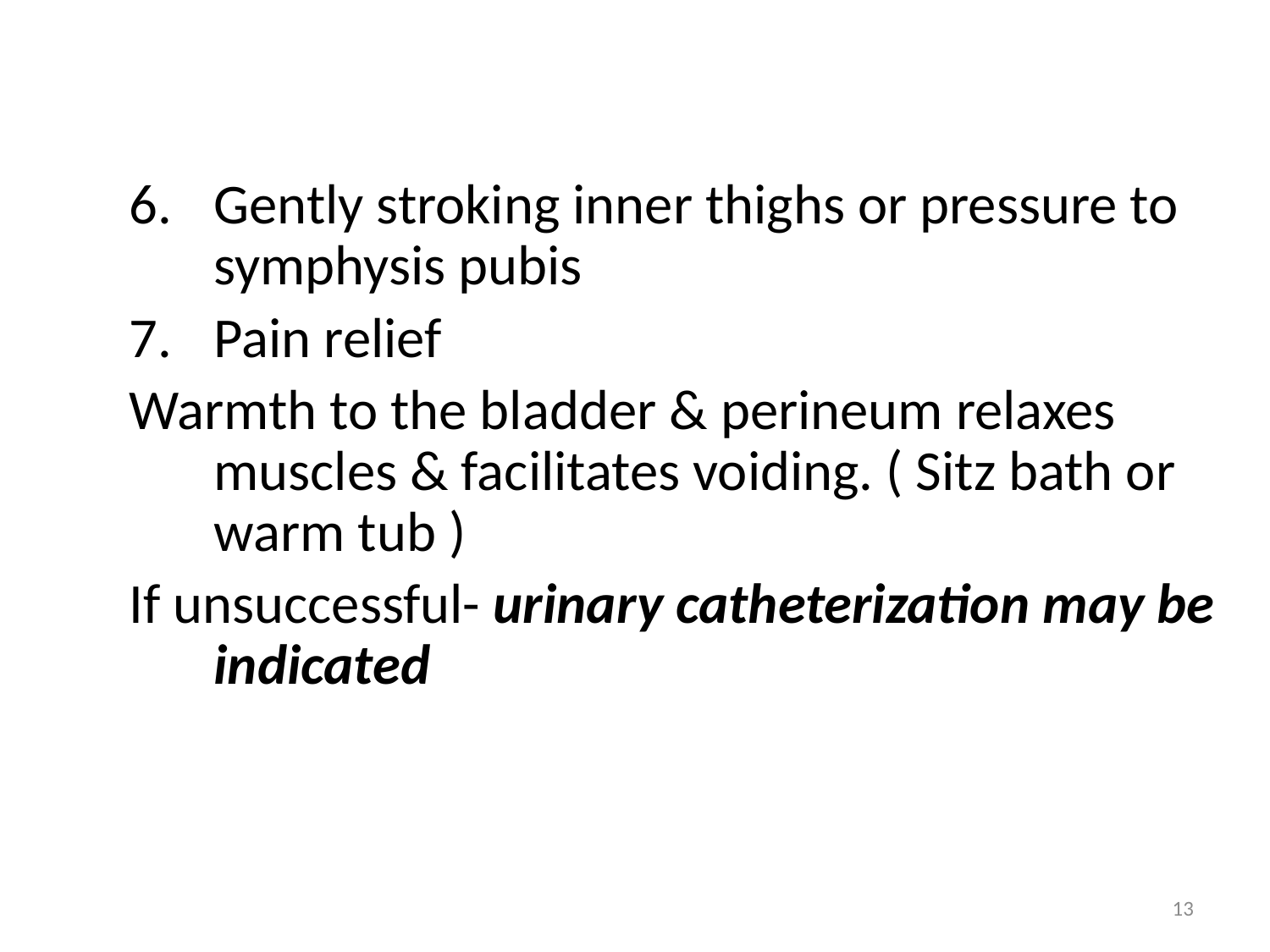

Gently stroking inner thighs or pressure to symphysis pubis
Pain relief
Warmth to the bladder & perineum relaxes muscles & facilitates voiding. ( Sitz bath or warm tub )
If unsuccessful- urinary catheterization may be indicated
13